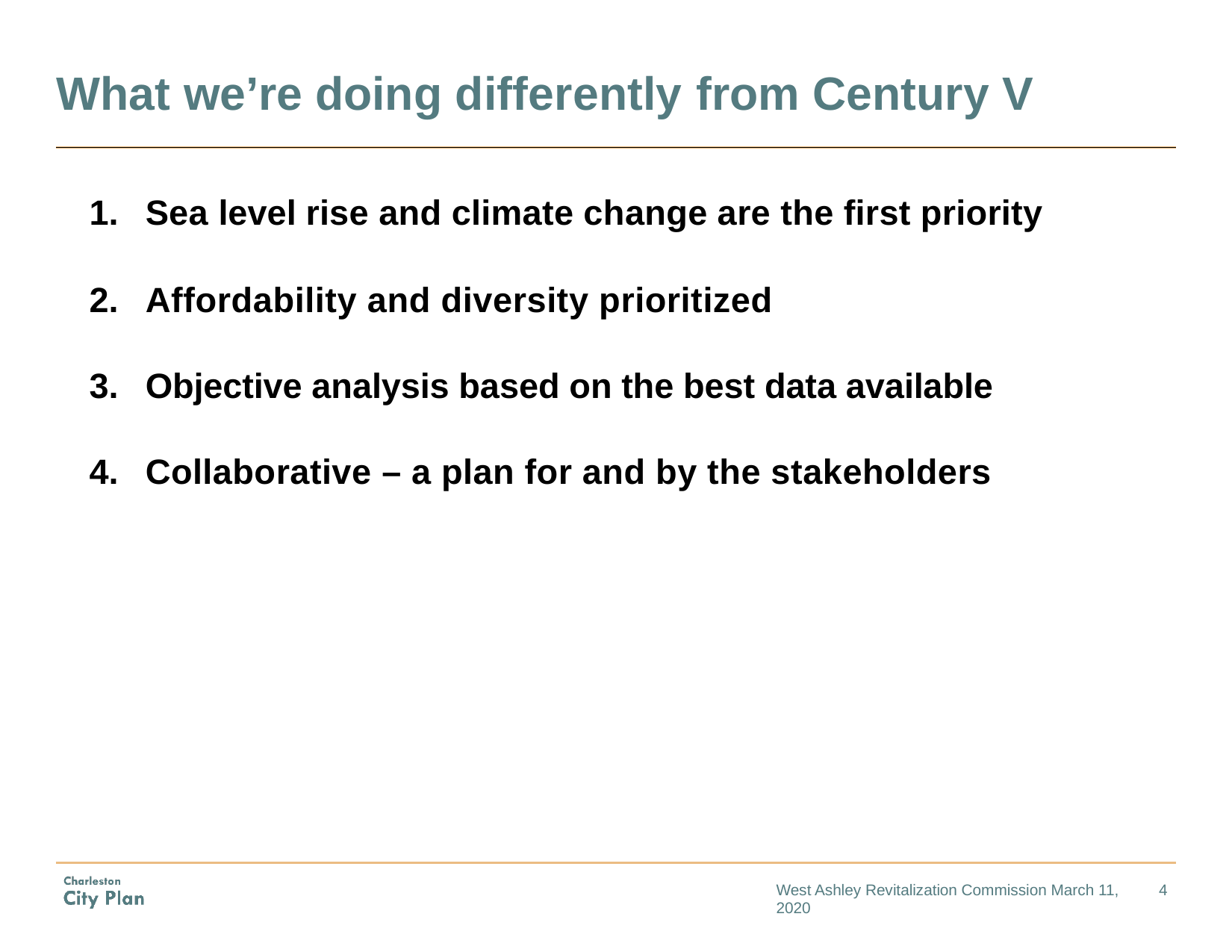

# What we’re doing differently from Century V

Sea level rise and climate change are the first priority

Affordability and diversity prioritized

Objective analysis based on the best data available

Collaborative – a plan for and by the stakeholders

West Ashley Revitalization Commission March 11, 2020
4